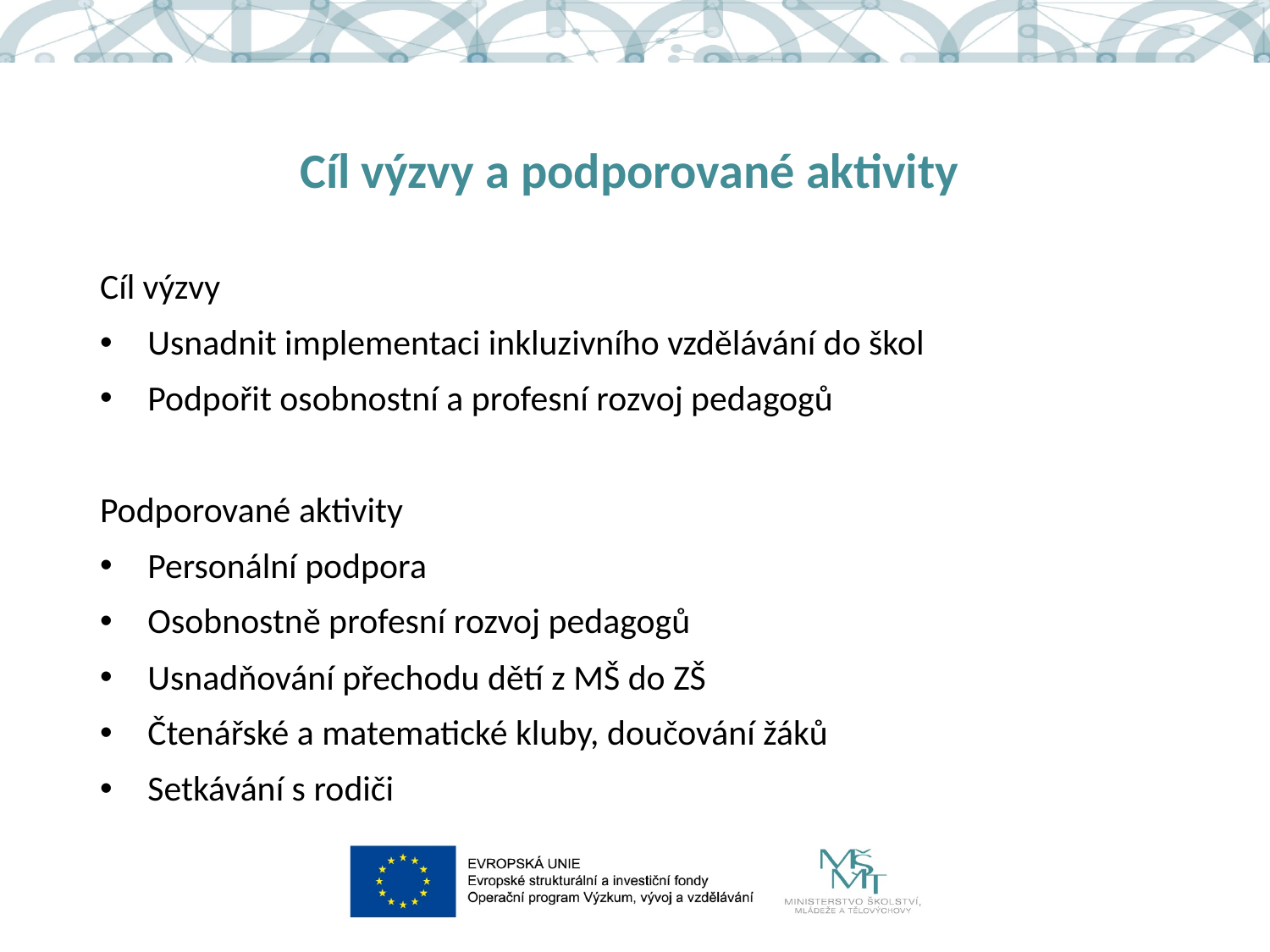

# Cíl výzvy a podporované aktivity
Cíl výzvy
Usnadnit implementaci inkluzivního vzdělávání do škol
Podpořit osobnostní a profesní rozvoj pedagogů

Podporované aktivity
Personální podpora
Osobnostně profesní rozvoj pedagogů
Usnadňování přechodu dětí z MŠ do ZŠ
Čtenářské a matematické kluby, doučování žáků
Setkávání s rodiči